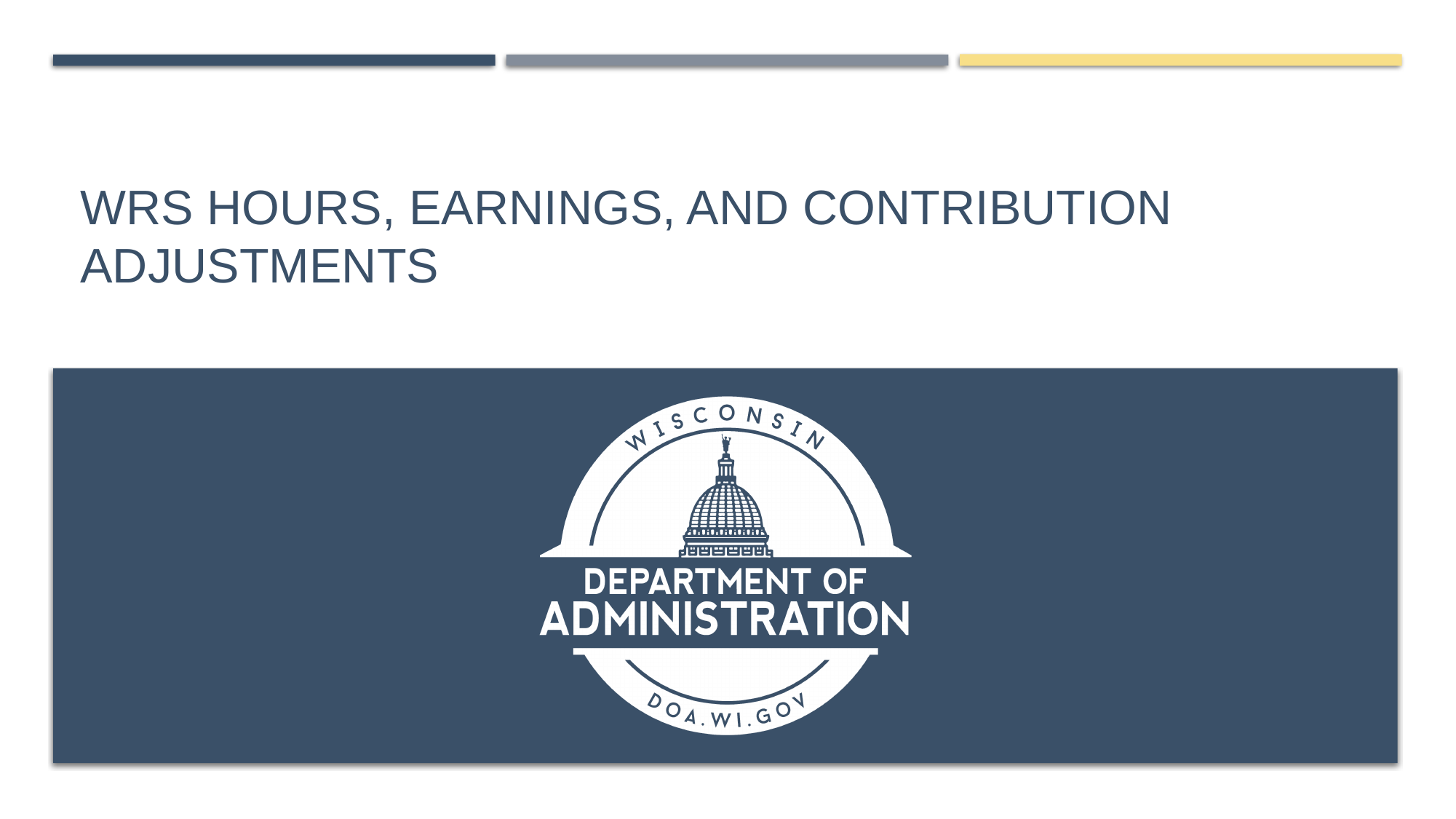

# WRS Hours, Earnings, and Contribution Adjustments